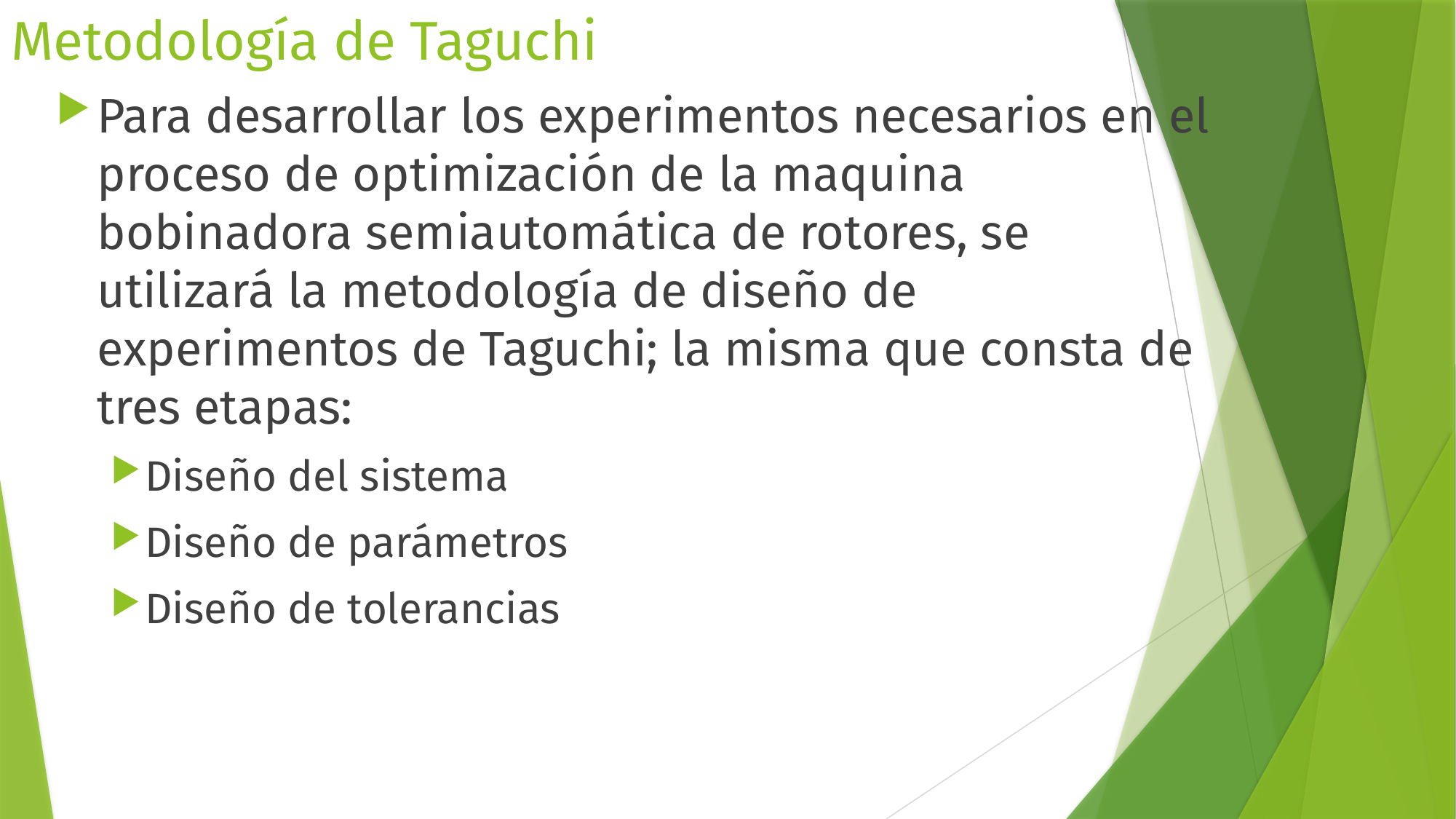

# Metodología de Taguchi
Para desarrollar los experimentos necesarios en el proceso de optimización de la maquina bobinadora semiautomática de rotores, se utilizará la metodología de diseño de experimentos de Taguchi; la misma que consta de tres etapas:
Diseño del sistema
Diseño de parámetros
Diseño de tolerancias